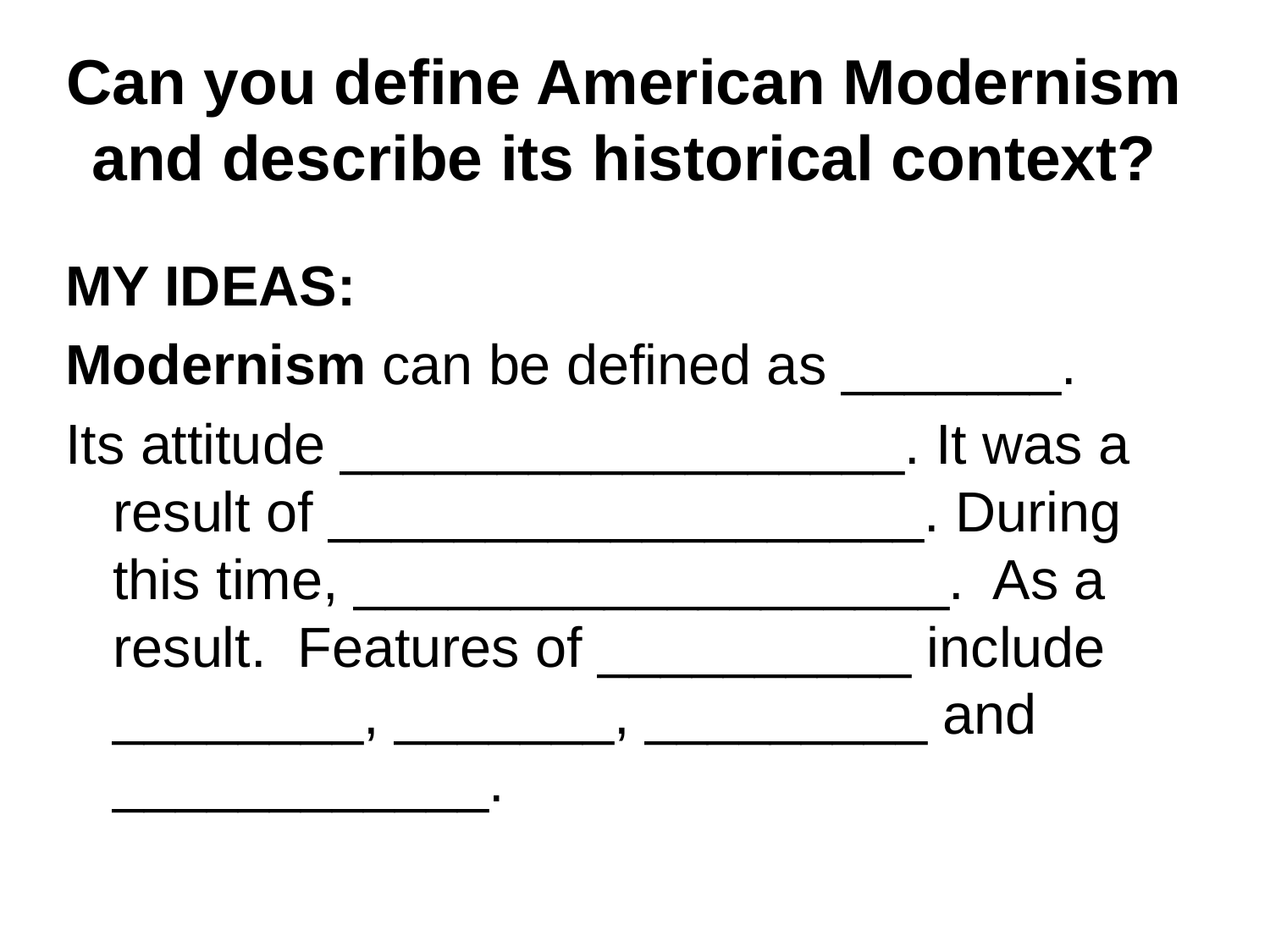

Can you define American Modernism and describe its historical context?
MY IDEAS:
Modernism can be defined as _______.
Its attitude __________________. It was a result of ___________________. During this time, ___________________.  As a result.  Features of __________ include ________, _______, _________ and ____________.